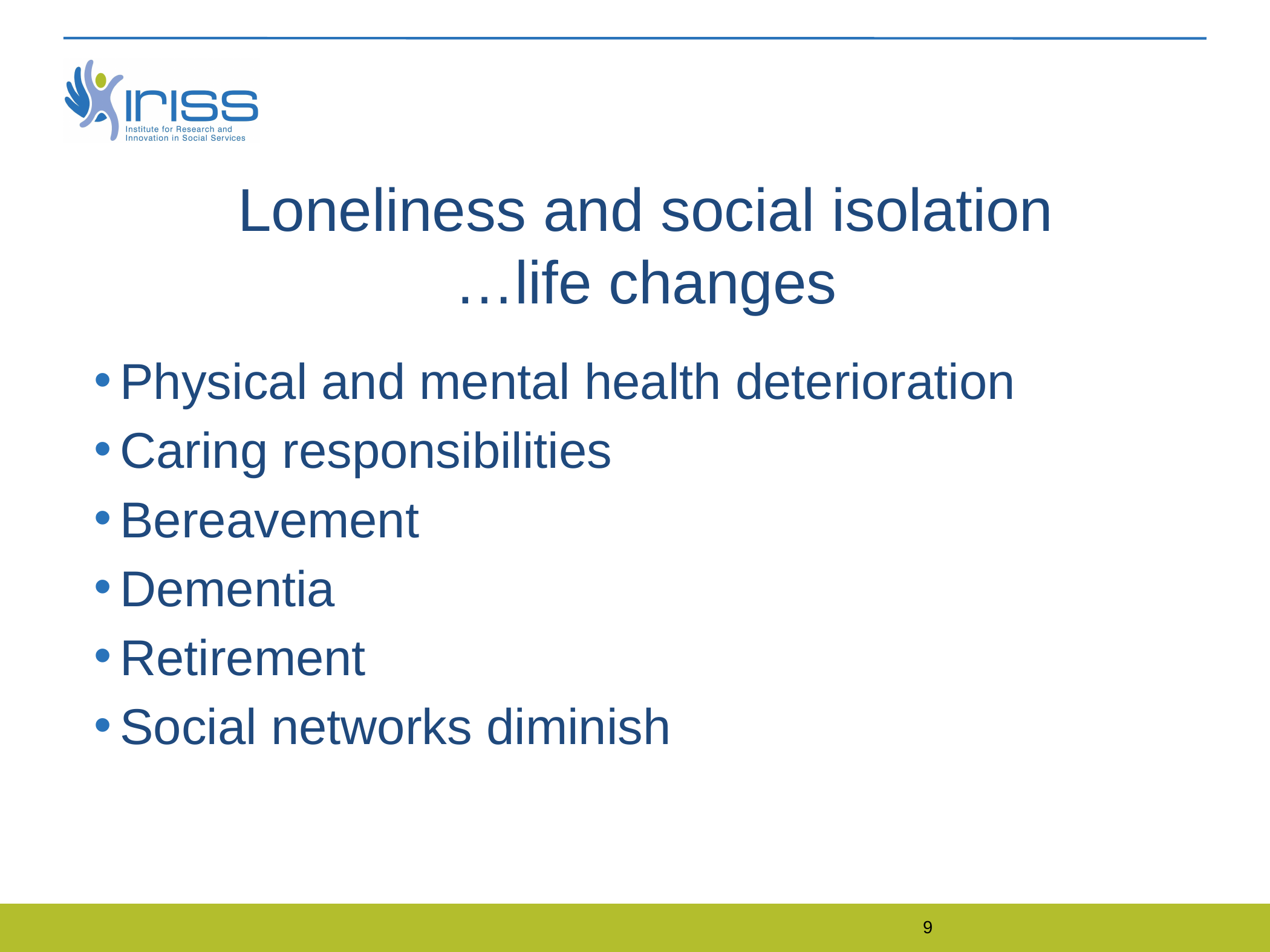

# Loneliness and social isolation …life changes
Physical and mental health deterioration
Caring responsibilities
Bereavement
Dementia
Retirement
Social networks diminish

9